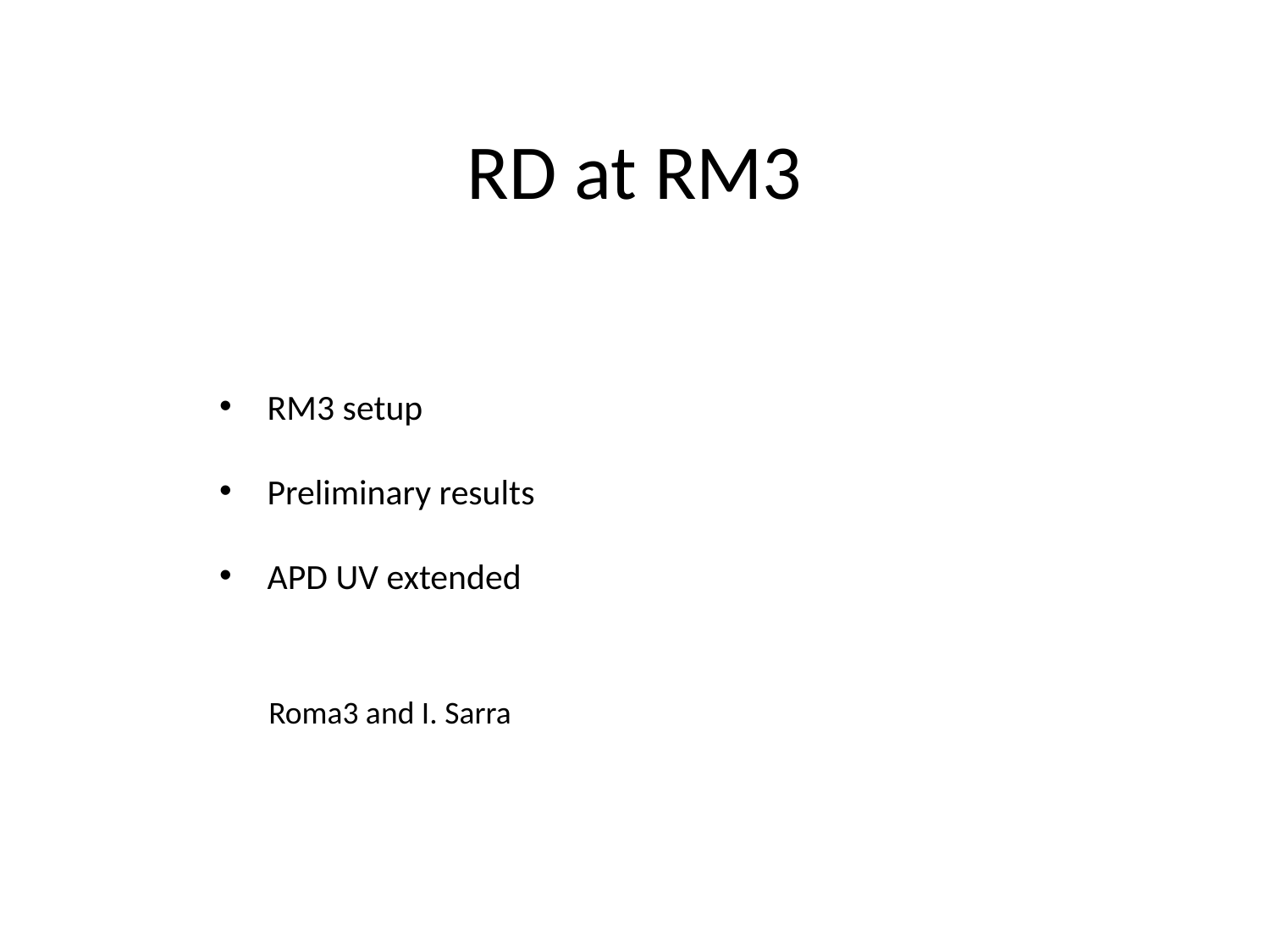

# RD at RM3

RM3 setup

Preliminary results

APD UV extended
Roma3 and I. Sarra